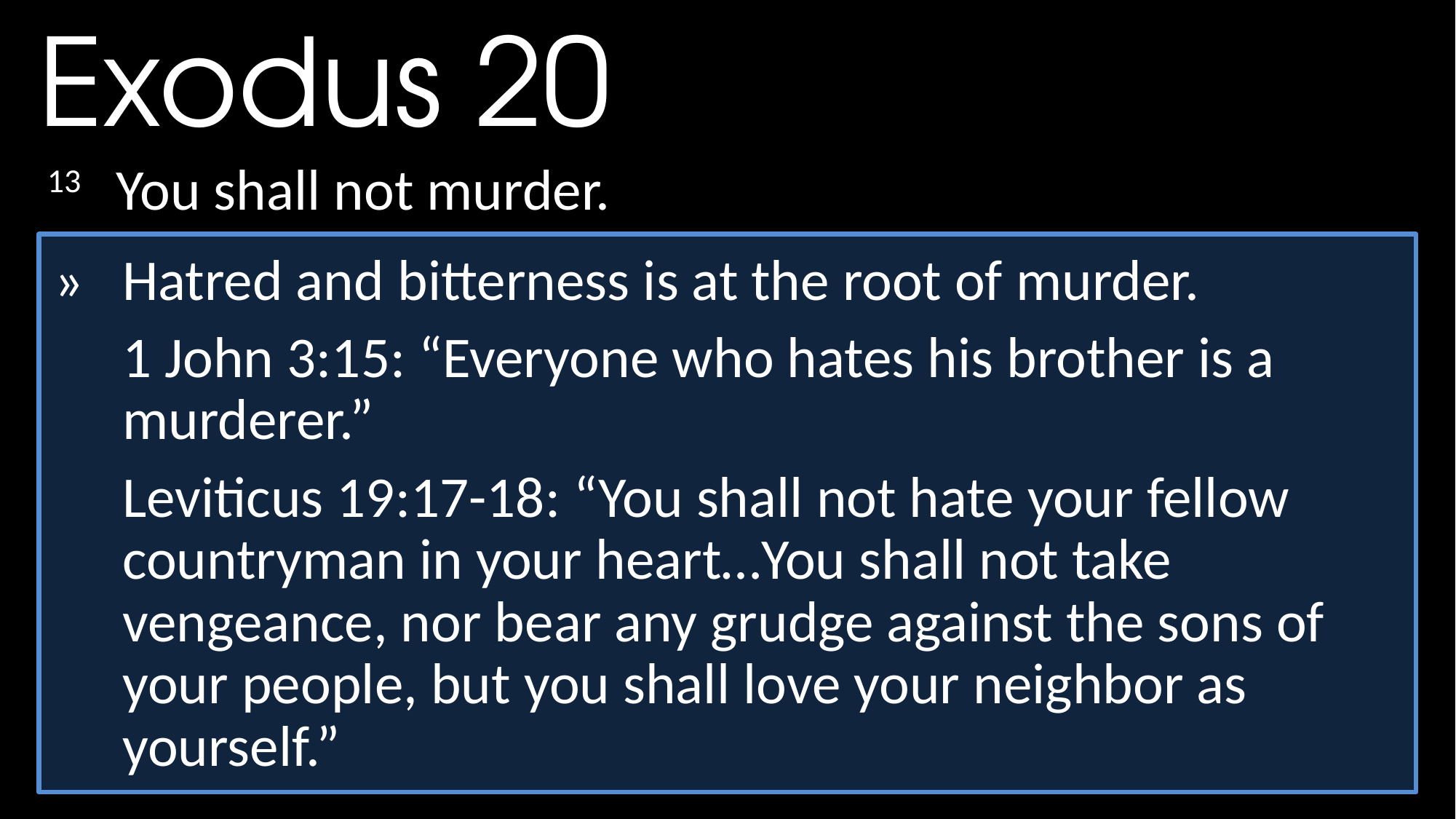

Exodus 20
13 	You shall not murder.

» 	Hatred and bitterness is at the root of murder.
	1 John 3:15: “Everyone who hates his brother is a murderer.”
	Leviticus 19:17-18: “You shall not hate your fellow countryman in your heart…You shall not take vengeance, nor bear any grudge against the sons of your people, but you shall love your neighbor as yourself.”